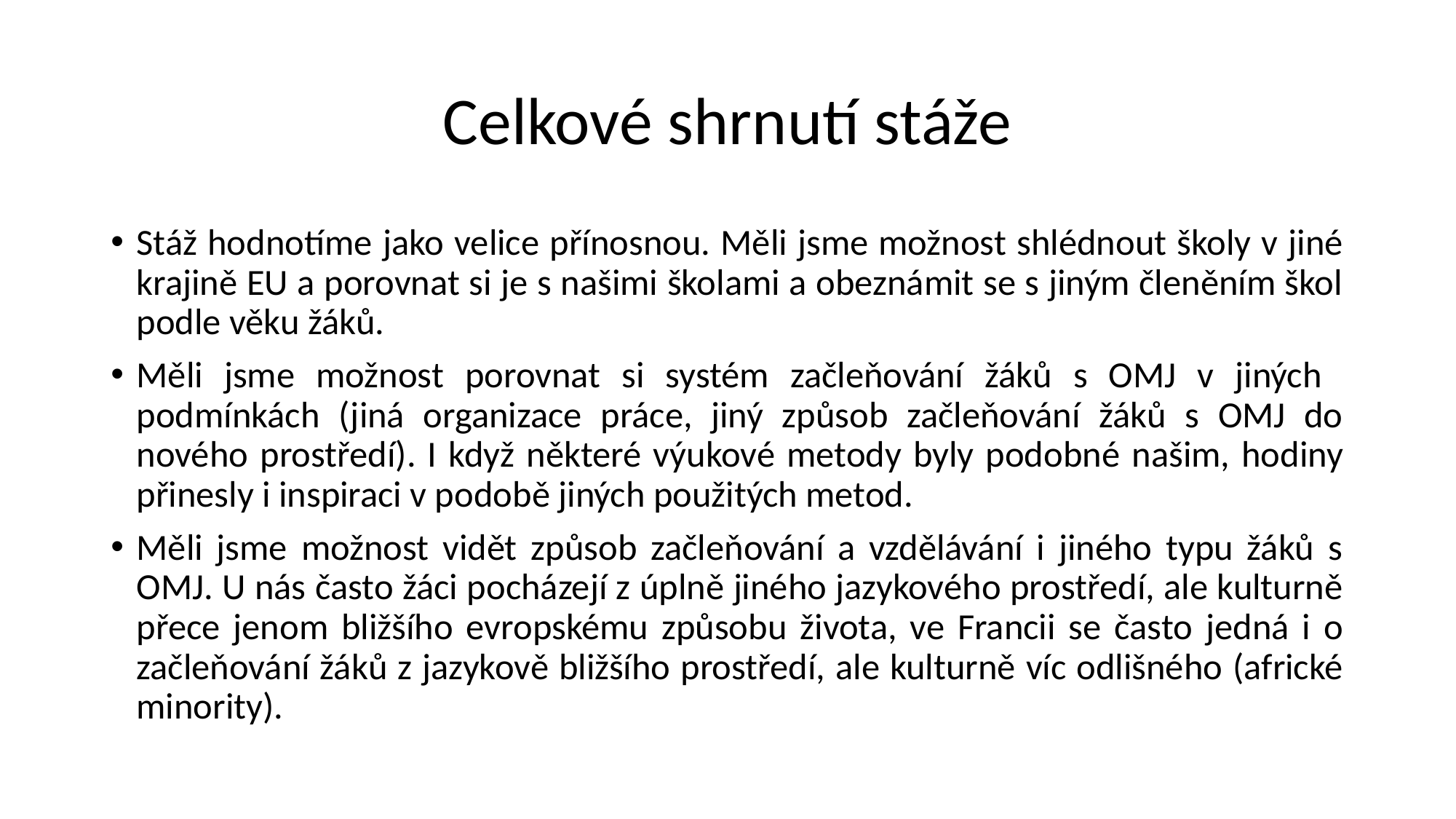

# Celkové shrnutí stáže
Stáž hodnotíme jako velice přínosnou. Měli jsme možnost shlédnout školy v jiné krajině EU a porovnat si je s našimi školami a obeznámit se s jiným členěním škol podle věku žáků.
Měli jsme možnost porovnat si systém začleňování žáků s OMJ v jiných  podmínkách (jiná organizace práce, jiný způsob začleňování žáků s OMJ do nového prostředí). I když některé výukové metody byly podobné našim, hodiny přinesly i inspiraci v podobě jiných použitých metod.
Měli jsme možnost vidět způsob začleňování a vzdělávání i jiného typu žáků s OMJ. U nás často žáci pocházejí z úplně jiného jazykového prostředí, ale kulturně přece jenom bližšího evropskému způsobu života, ve Francii se často jedná i o začleňování žáků z jazykově bližšího prostředí, ale kulturně víc odlišného (africké minority).